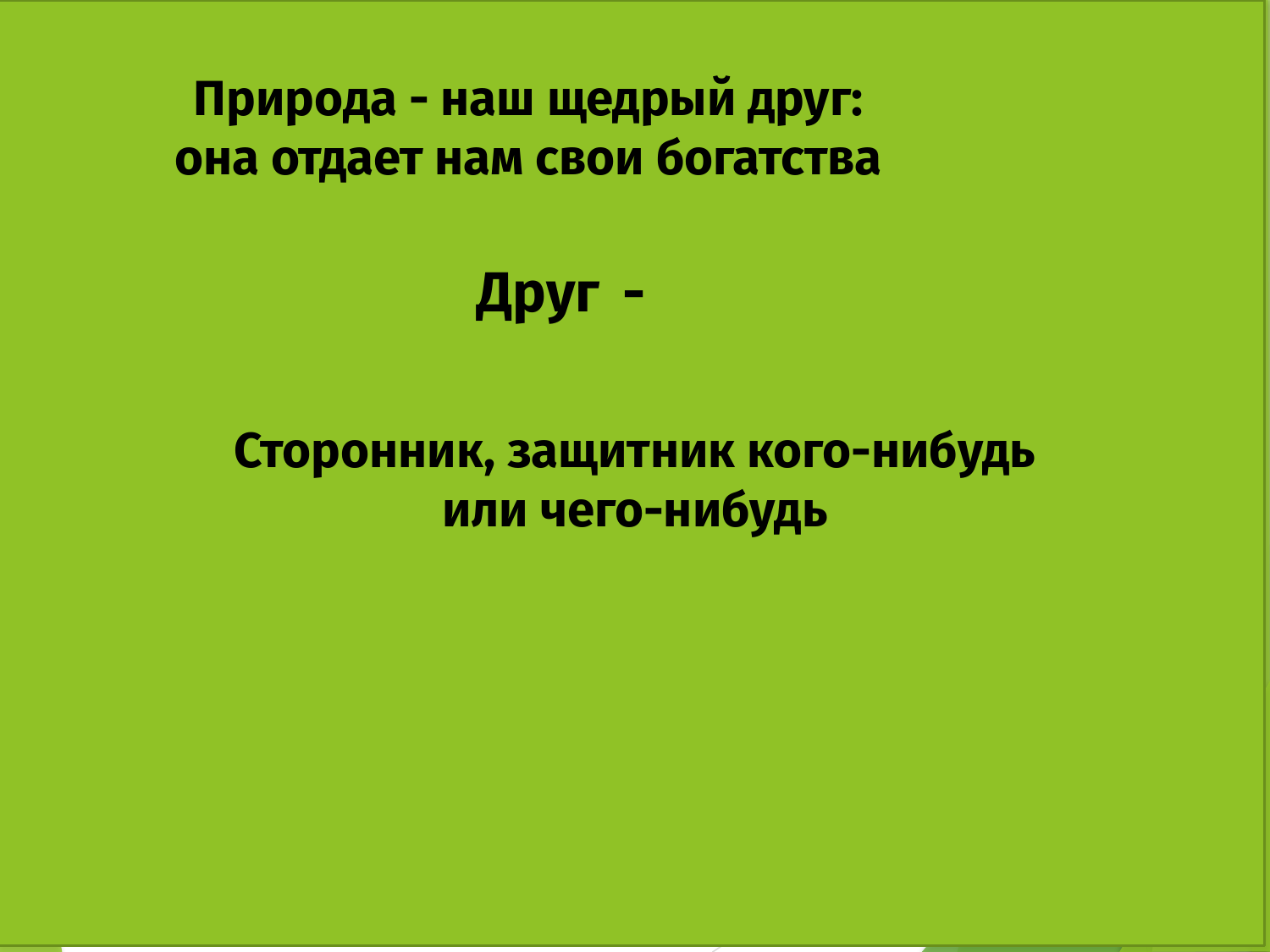

Природа - наш щедрый друг:
она отдает нам свои богатства
Друг -

Сторонник, защитник кого-нибудь
 или чего-нибудь